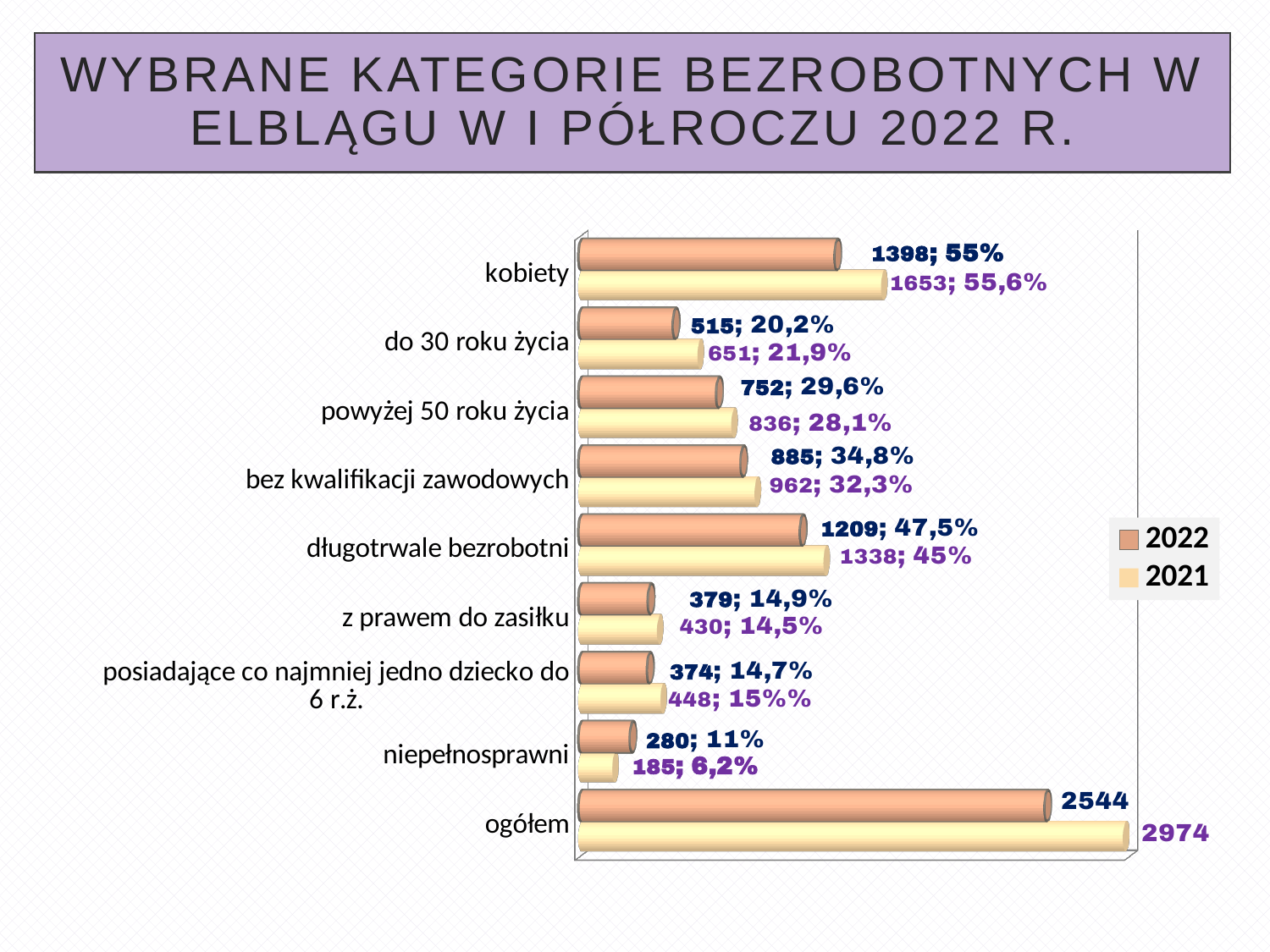

# Wybrane kategorie bezrobotnych w Elblągu w I półroczu 2022 r.

[unsupported chart]